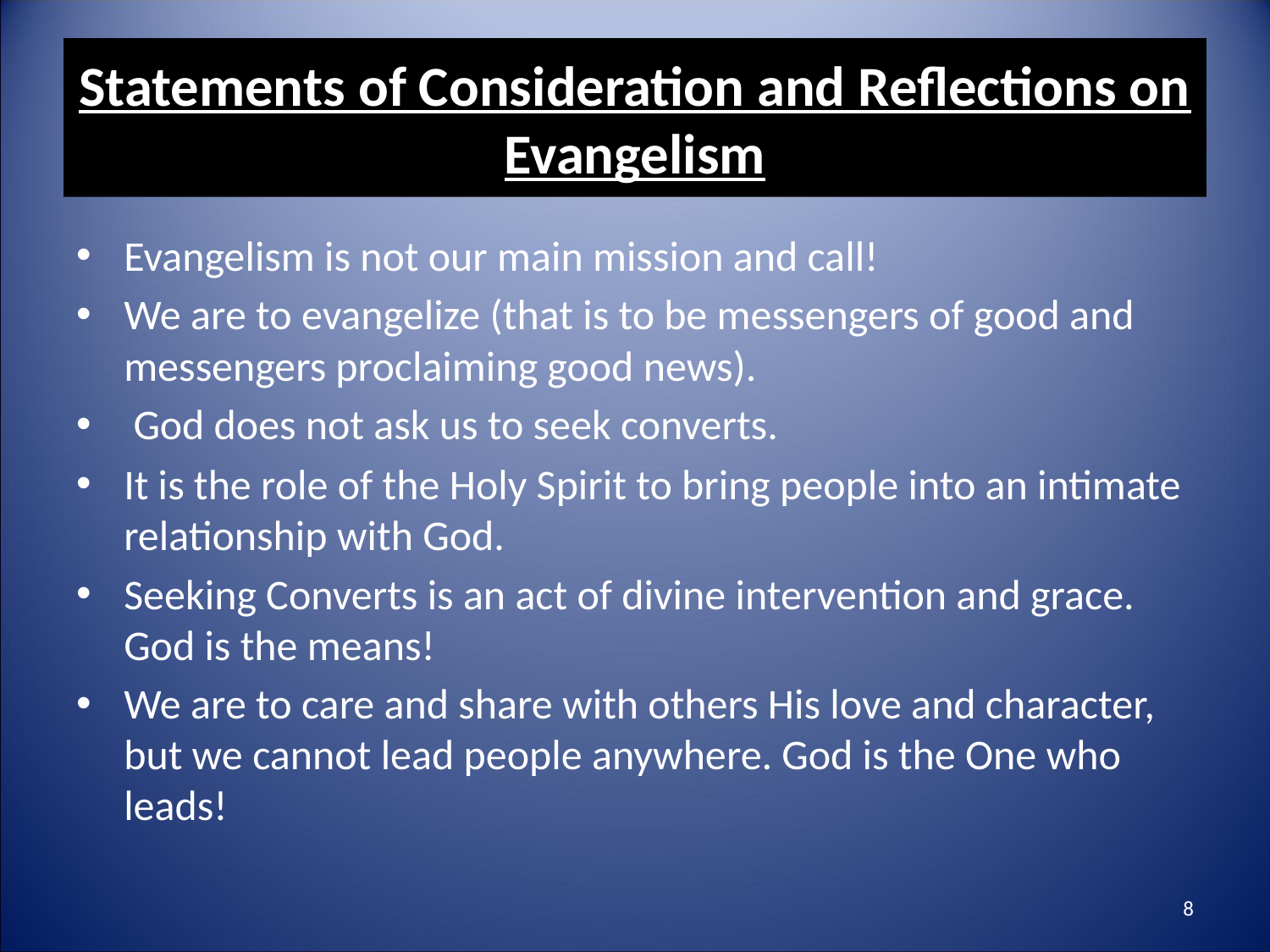

# Statements of Consideration and Reflections on Evangelism
Evangelism is not our main mission and call!
We are to evangelize (that is to be messengers of good and messengers proclaiming good news).
 God does not ask us to seek converts.
It is the role of the Holy Spirit to bring people into an intimate relationship with God.
Seeking Converts is an act of divine intervention and grace. God is the means!
We are to care and share with others His love and character, but we cannot lead people anywhere. God is the One who leads!

8